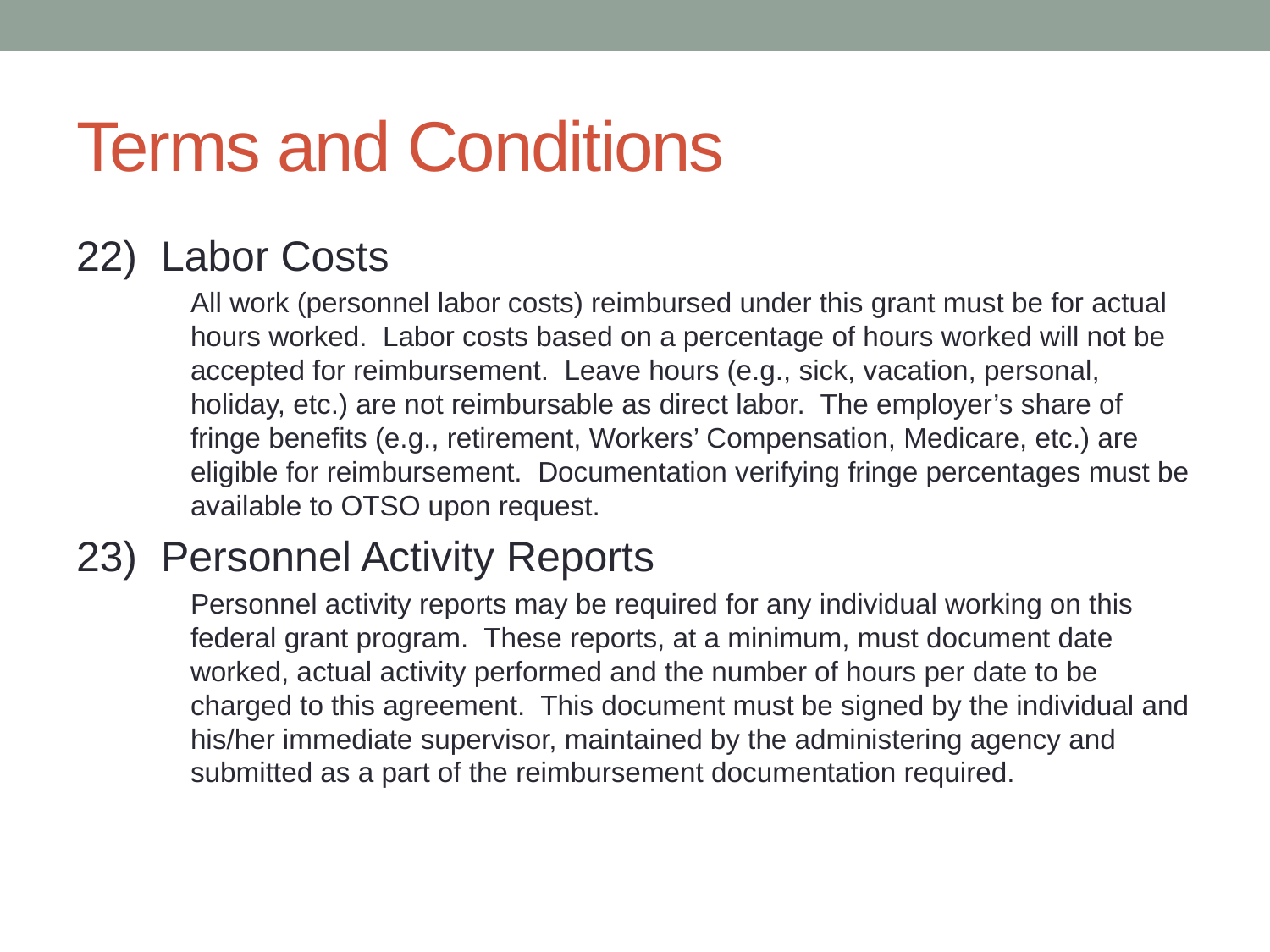

# Terms and Conditions
22)  Labor Costs
All work (personnel labor costs) reimbursed under this grant must be for actual hours worked.  Labor costs based on a percentage of hours worked will not be accepted for reimbursement.  Leave hours (e.g., sick, vacation, personal, holiday, etc.) are not reimbursable as direct labor.  The employer’s share of fringe benefits (e.g., retirement, Workers’ Compensation, Medicare, etc.) are eligible for reimbursement.  Documentation verifying fringe percentages must be available to OTSO upon request.
23)  Personnel Activity Reports
Personnel activity reports may be required for any individual working on this federal grant program.  These reports, at a minimum, must document date worked, actual activity performed and the number of hours per date to be charged to this agreement.  This document must be signed by the individual and his/her immediate supervisor, maintained by the administering agency and submitted as a part of the reimbursement documentation required.